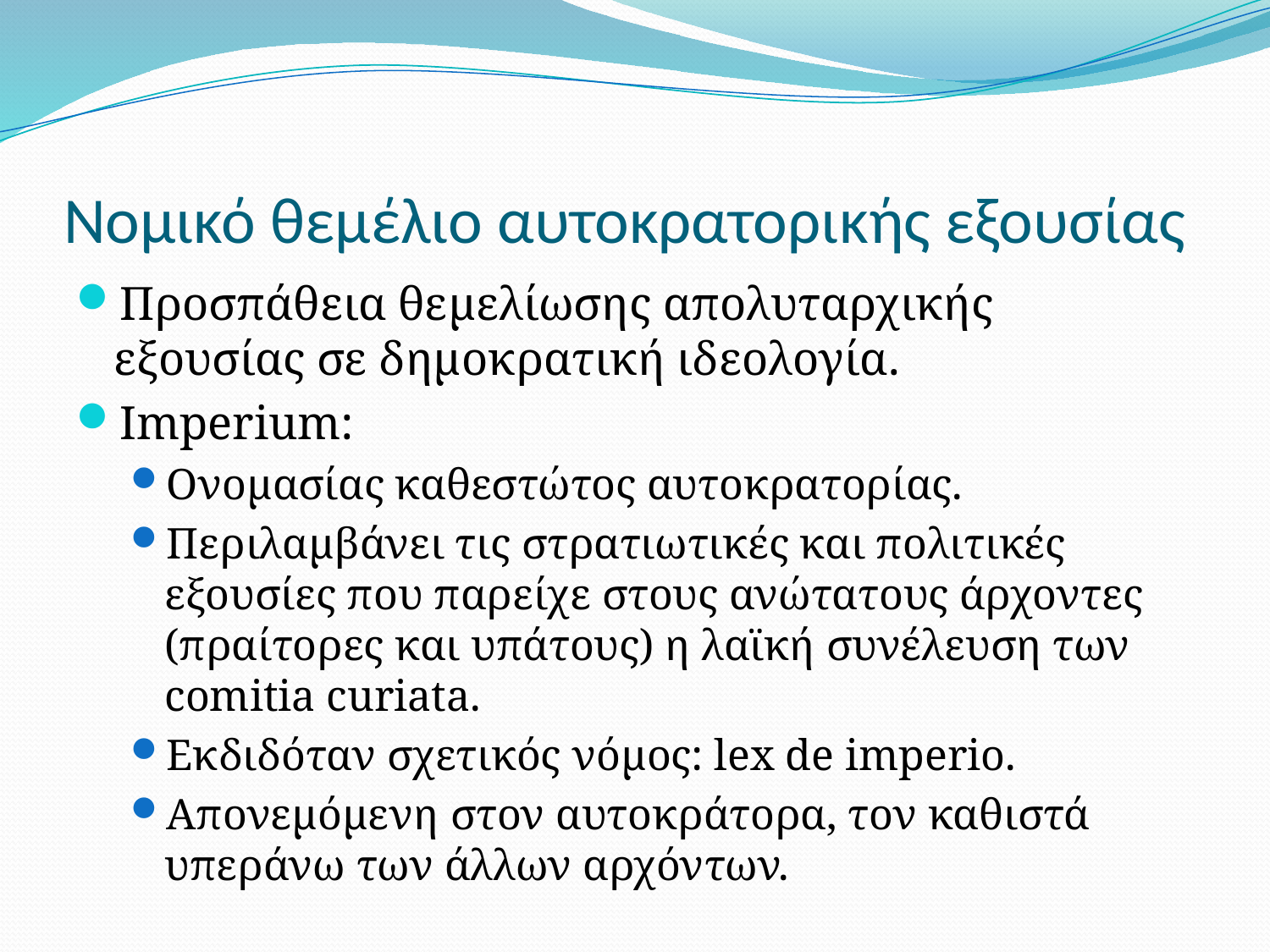

# Νομικό θεμέλιο αυτοκρατορικής εξουσίας
Προσπάθεια θεμελίωσης απολυταρχικής εξουσίας σε δημοκρατική ιδεολογία.
Imperium:
Ονομασίας καθεστώτος αυτοκρατορίας.
Περιλαμβάνει τις στρατιωτικές και πολιτικές εξουσίες που παρείχε στους ανώτατους άρχοντες (πραίτορες και υπάτους) η λαϊκή συνέλευση των comitia curiata.
Εκδιδόταν σχετικός νόμος: lex de imperio.
Aπονεμόμενη στον αυτοκράτορα, τον καθιστά υπεράνω των άλλων αρχόντων.